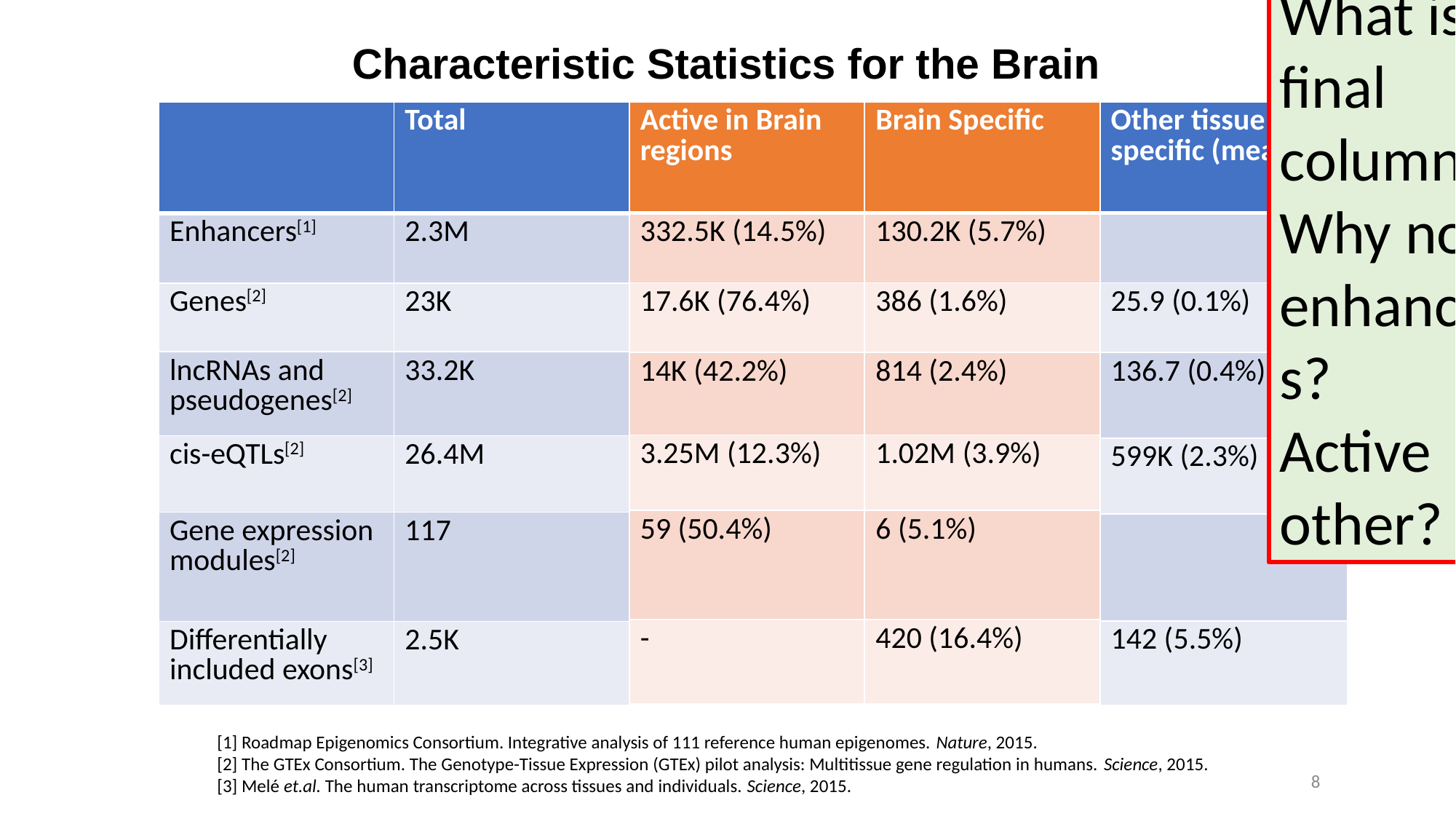

What is final column
Why no enhancers?
Active other?
# Characteristic Statistics for the Brain
|  | Total |
| --- | --- |
| Enhancers[1] | 2.3M |
| Genes[2] | 23K |
| lncRNAs and pseudogenes[2] | 33.2K |
| cis-eQTLs[2] | 26.4M |
| Gene expression modules[2] | 117 |
| Differentially included exons[3] | 2.5K |
| Active in Brain regions | Brain Specific |
| --- | --- |
| 332.5K (14.5%) | 130.2K (5.7%) |
| 17.6K (76.4%) | 386 (1.6%) |
| 14K (42.2%) | 814 (2.4%) |
| 3.25M (12.3%) | 1.02M (3.9%) |
| 59 (50.4%) | 6 (5.1%) |
| - | 420 (16.4%) |
| Other tissue specific (mean) |
| --- |
|  |
| 25.9 (0.1%) |
| 136.7 (0.4%) |
| 599K (2.3%) |
|  |
| 142 (5.5%) |
[1] Roadmap Epigenomics Consortium. Integrative analysis of 111 reference human epigenomes. Nature, 2015.
[2] The GTEx Consortium. The Genotype-Tissue Expression (GTEx) pilot analysis: Multitissue gene regulation in humans. Science, 2015.
[3] Melé et.al. The human transcriptome across tissues and individuals. Science, 2015.
8